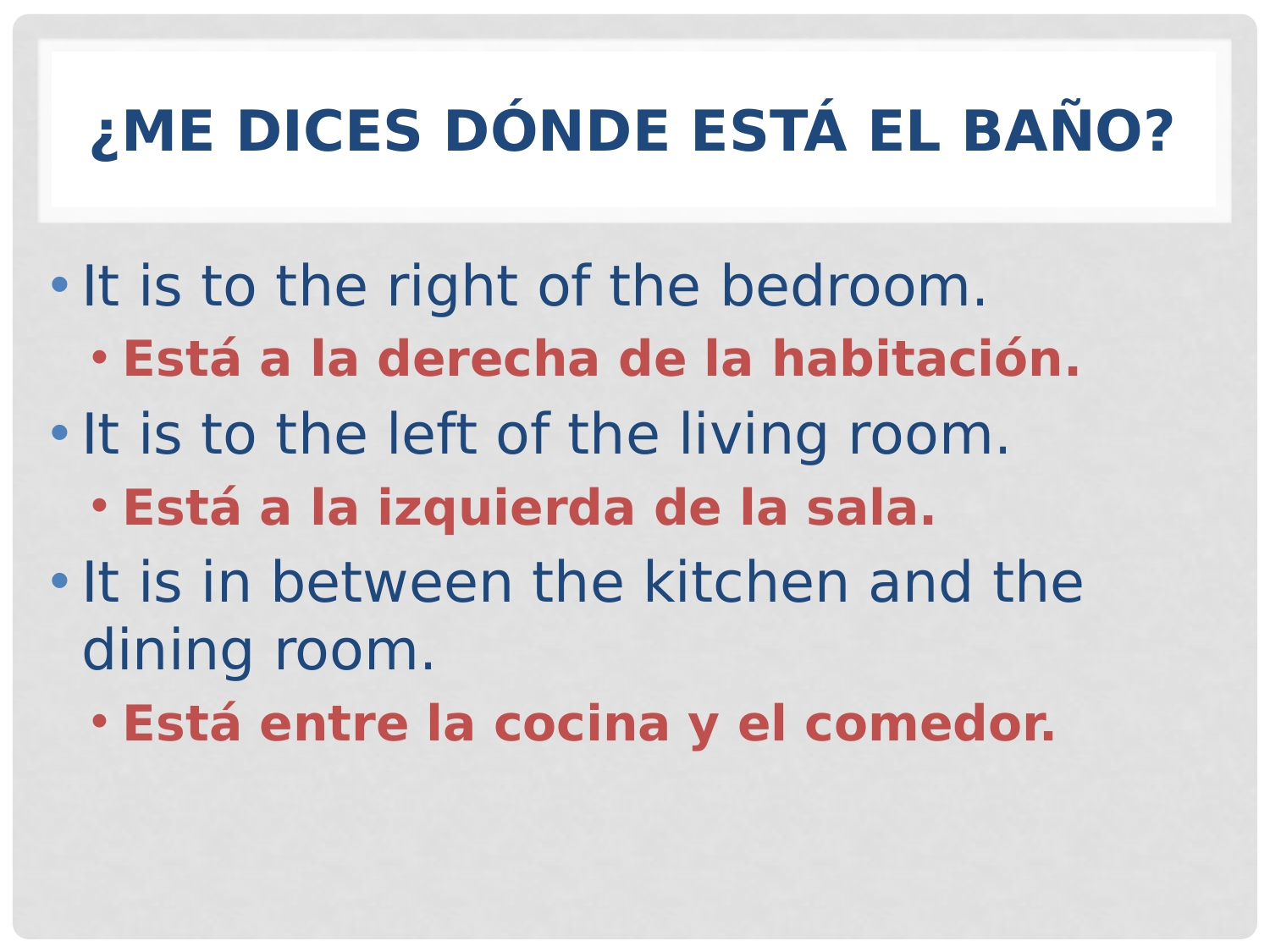

# ¿ME DICES DÓNDE ESTÁ EL BAÑO?
It is to the right of the bedroom.
Está a la derecha de la habitación.
It is to the left of the living room.
Está a la izquierda de la sala.
It is in between the kitchen and the dining room.
Está entre la cocina y el comedor.